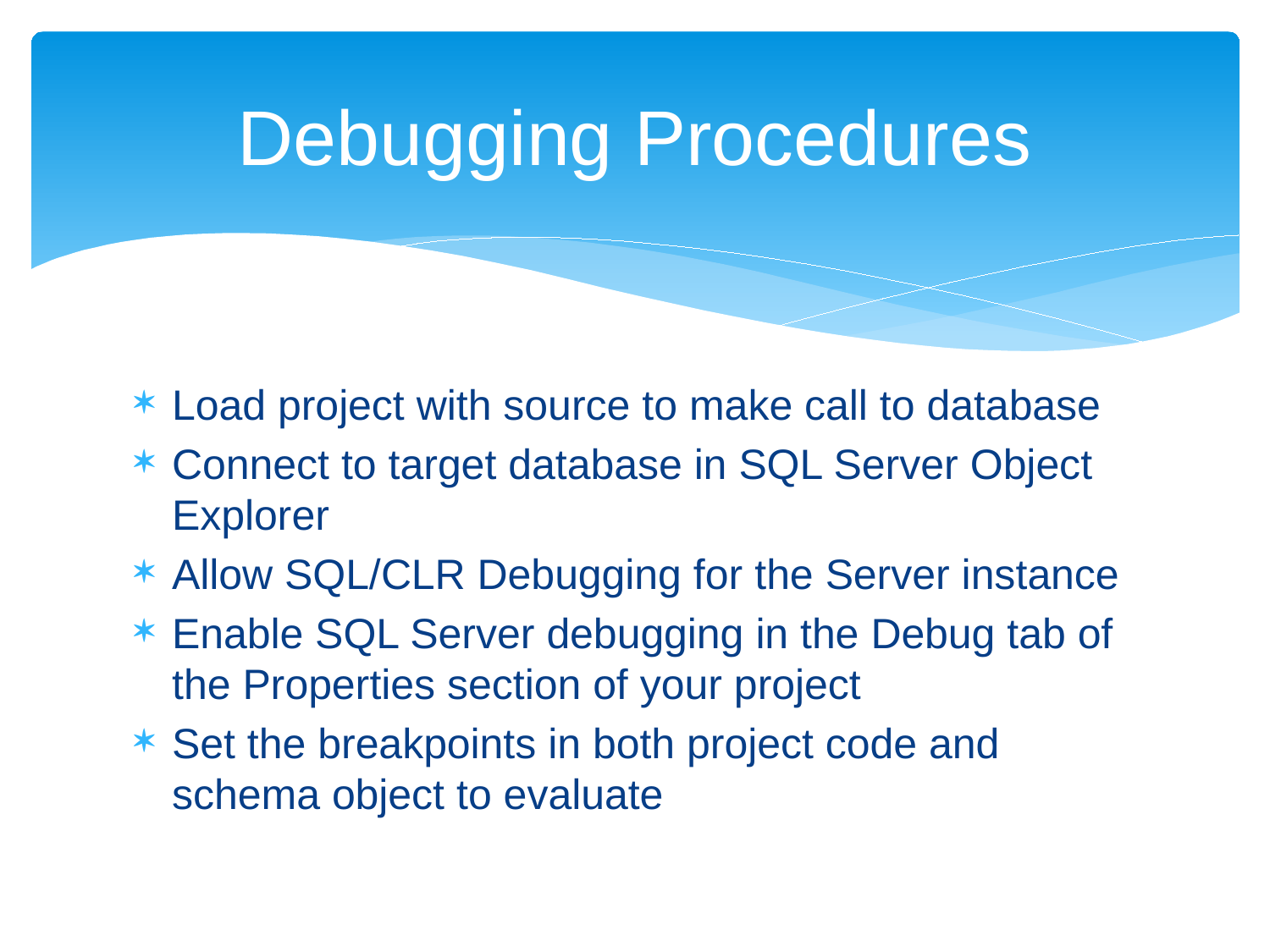

# Debugging Procedures
Load project with source to make call to database
Connect to target database in SQL Server Object Explorer
Allow SQL/CLR Debugging for the Server instance
Enable SQL Server debugging in the Debug tab of the Properties section of your project
Set the breakpoints in both project code and schema object to evaluate